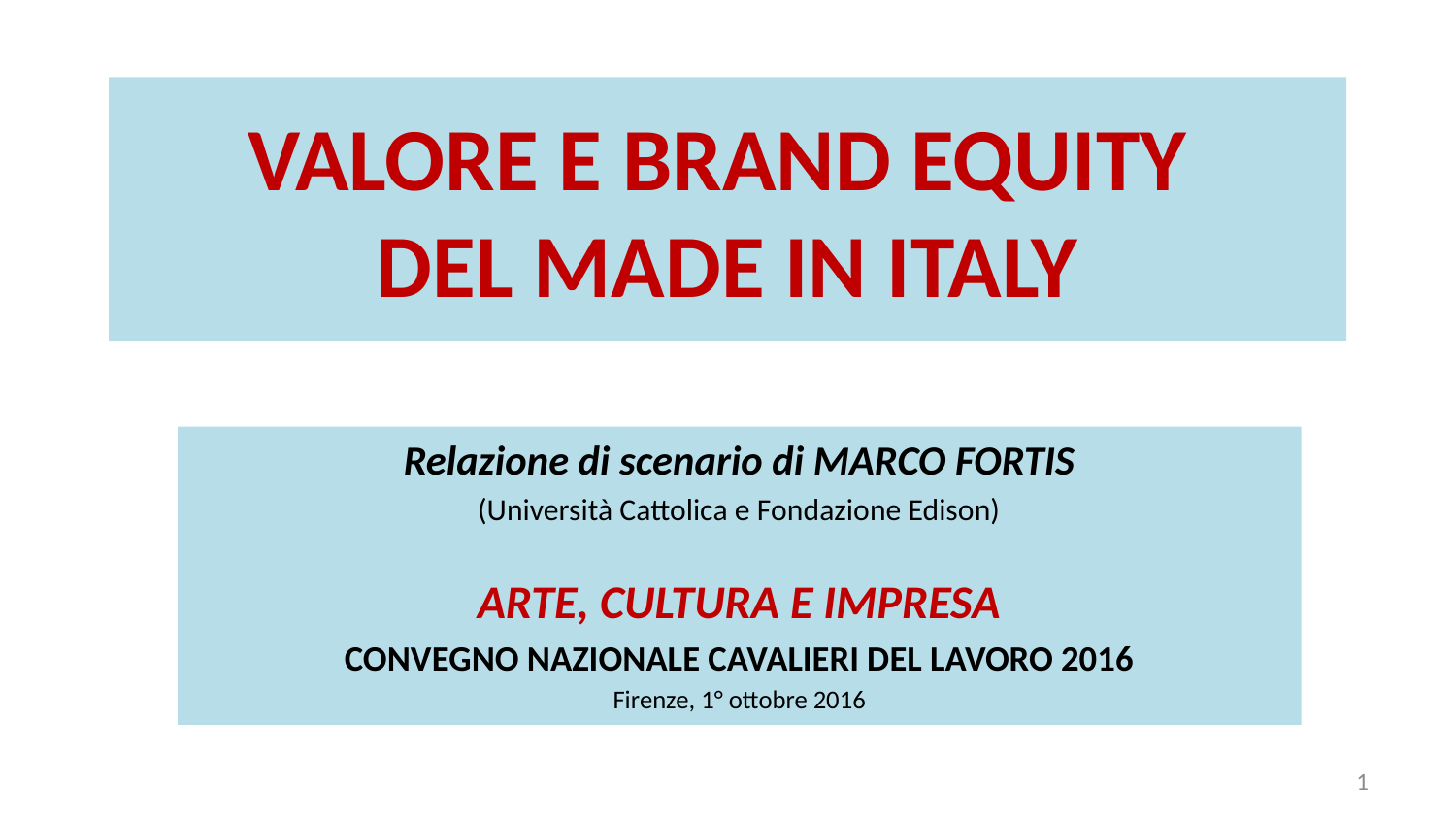

# VALORE E BRAND EQUITY DEL MADE IN ITALY
Relazione di scenario di MARCO FORTIS
(Università Cattolica e Fondazione Edison)

ARTE, CULTURA E IMPRESA
CONVEGNO NAZIONALE CAVALIERI DEL LAVORO 2016
Firenze, 1° ottobre 2016
1